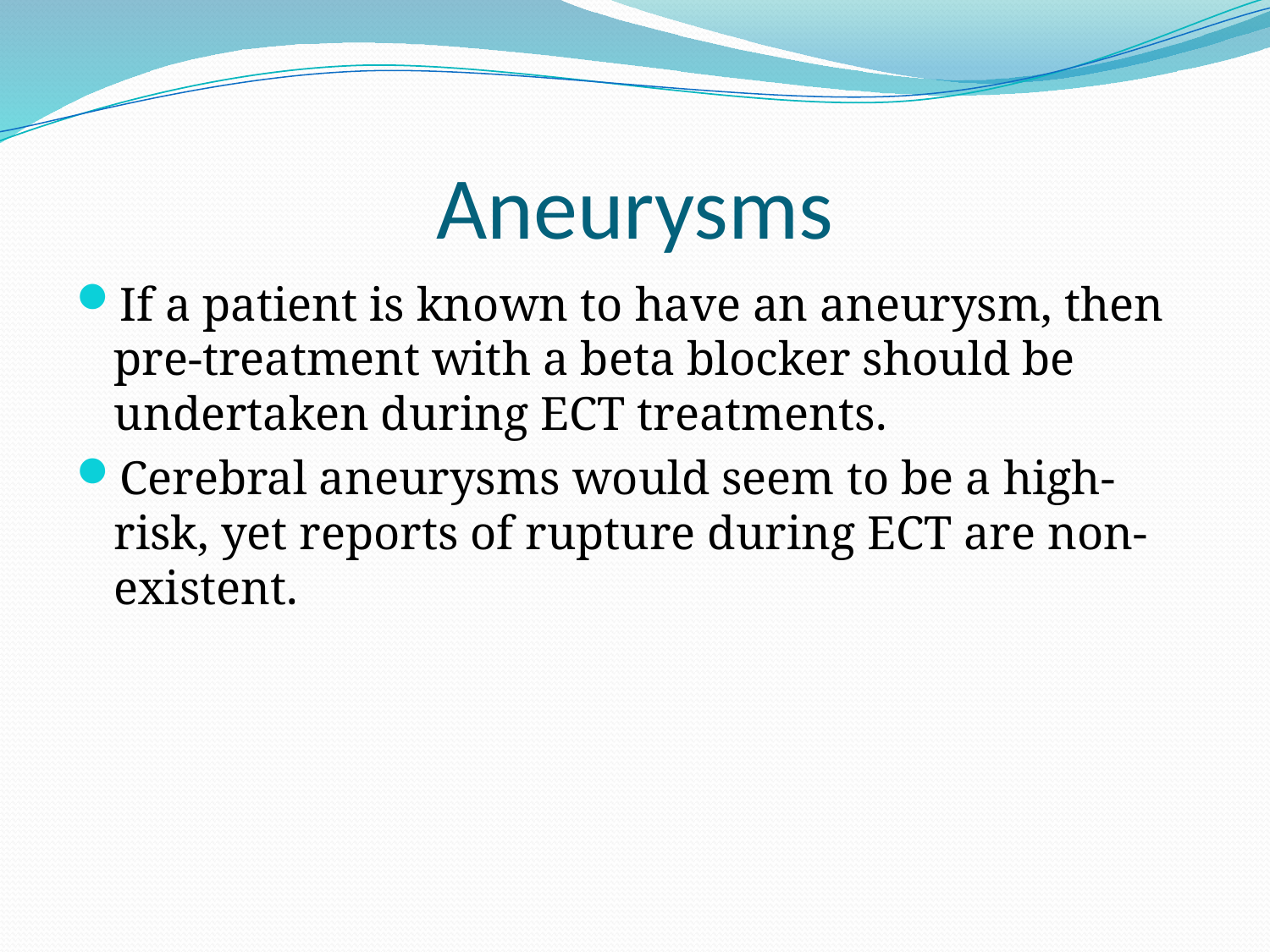

# Aneurysms
If a patient is known to have an aneurysm, then pre-treatment with a beta blocker should be undertaken during ECT treatments.
Cerebral aneurysms would seem to be a high-risk, yet reports of rupture during ECT are non-existent.